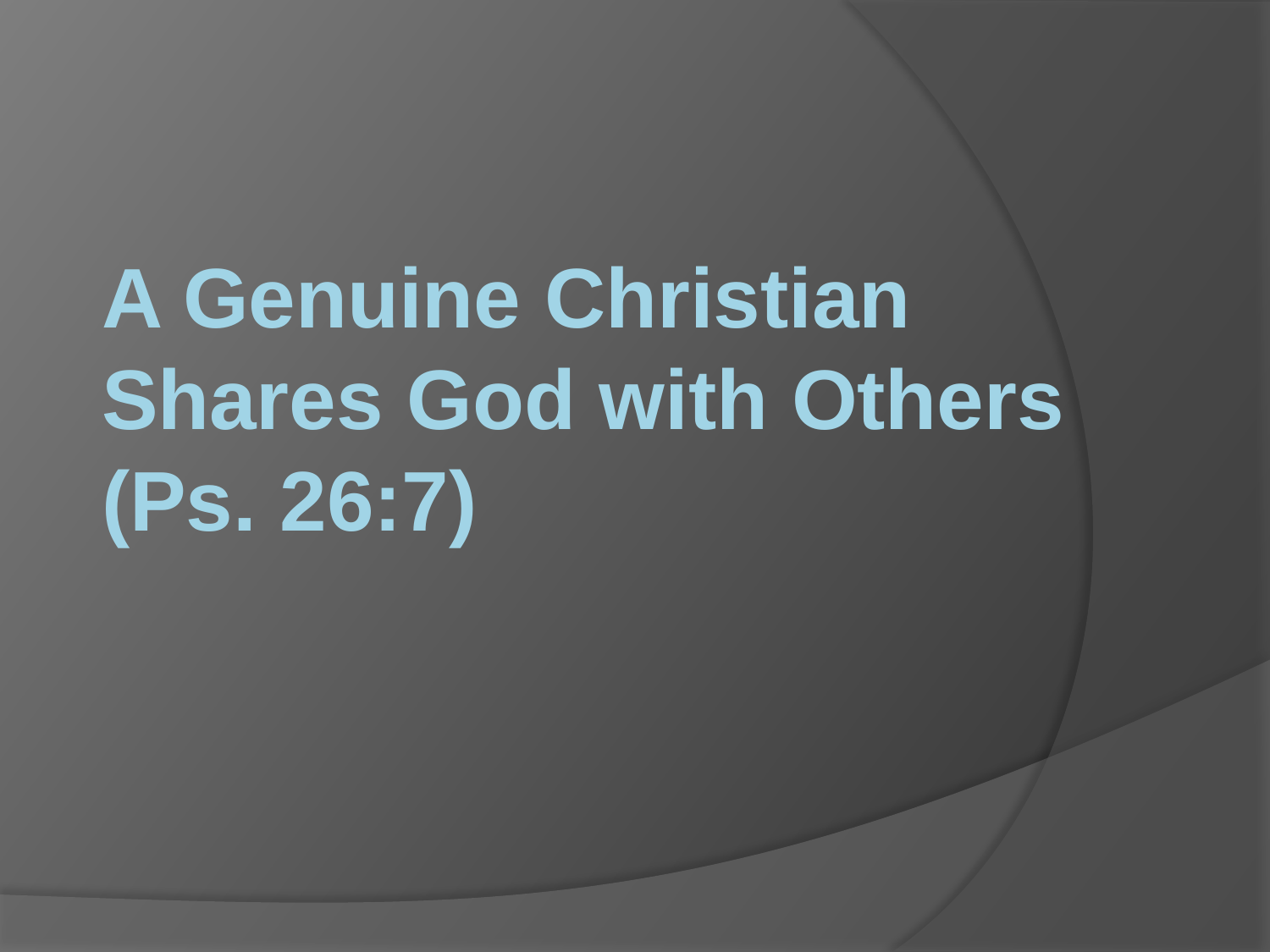

# A Genuine Christian Shares God with Others (Ps. 26:7)